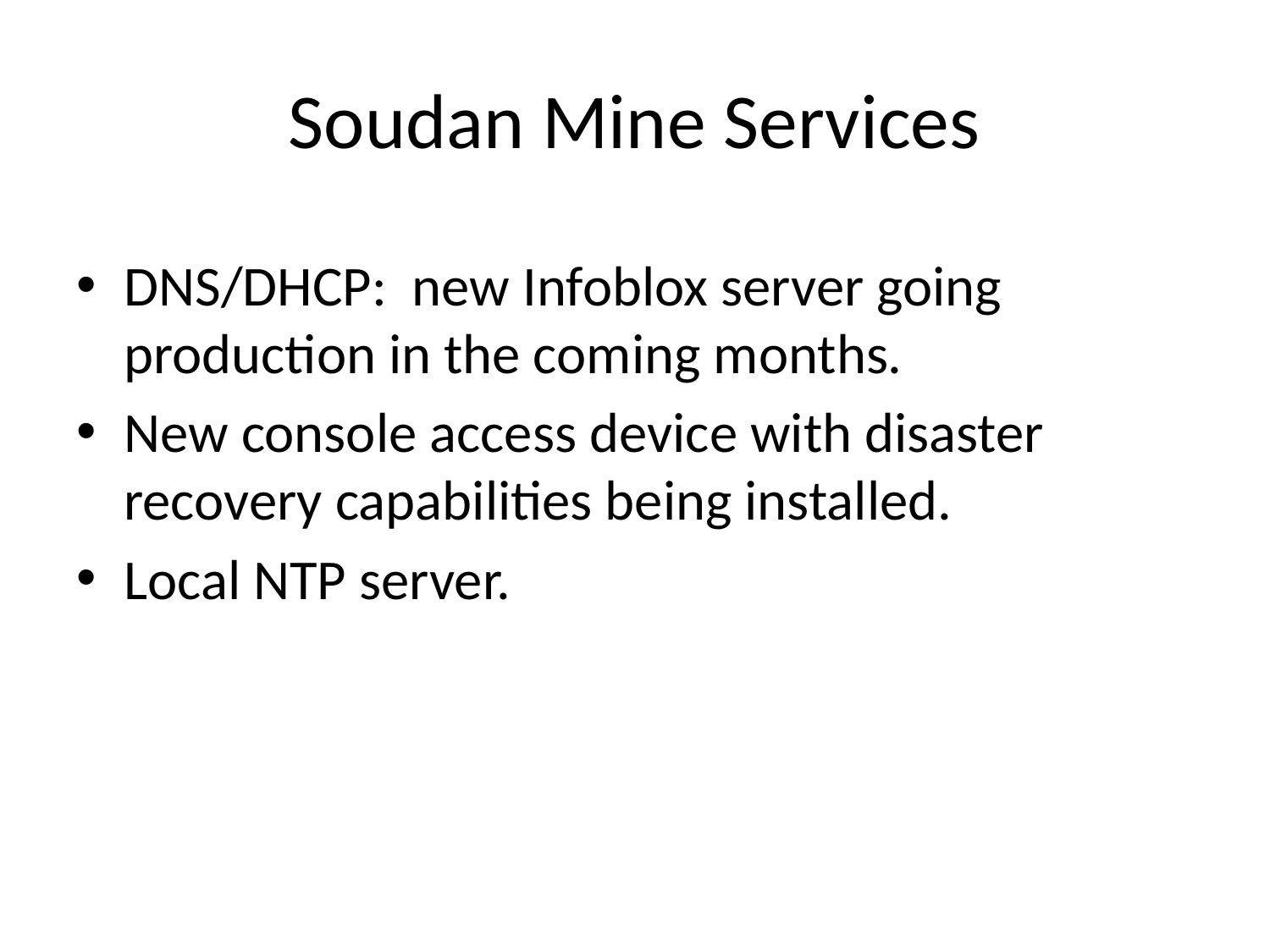

# Soudan Mine Services
DNS/DHCP:  new Infoblox server going production in the coming months.
New console access device with disaster recovery capabilities being installed.
Local NTP server.